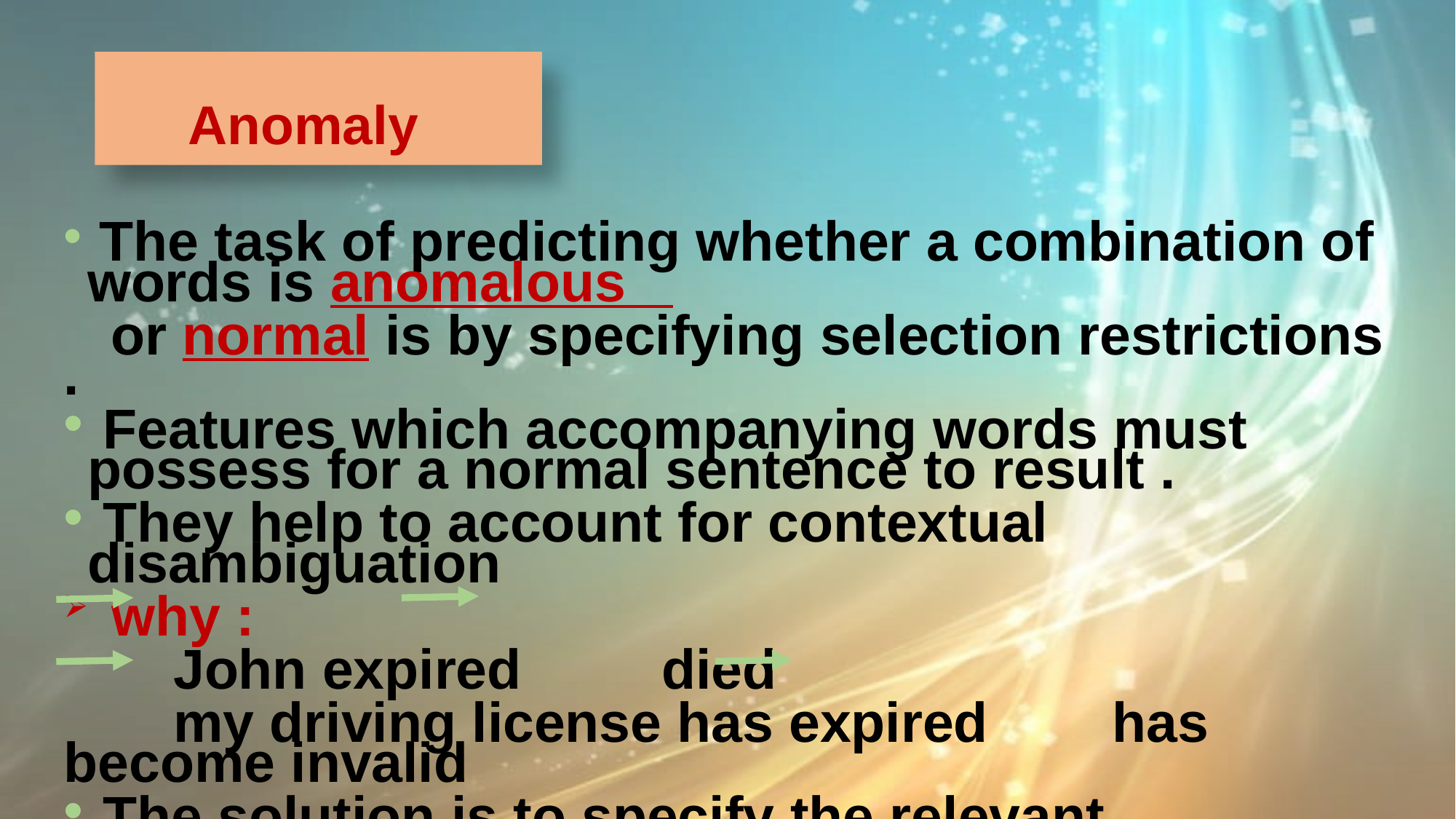

Anomaly
 The task of predicting whether a combination of words is anomalous
   or normal is by specifying selection restrictions .
 Features which accompanying words must possess for a normal sentence to result .
 They help to account for contextual disambiguation
  why :
       John expired         died
       my driving license has expired        has become invalid
 The solution is to specify the relevant selectional restrictions.